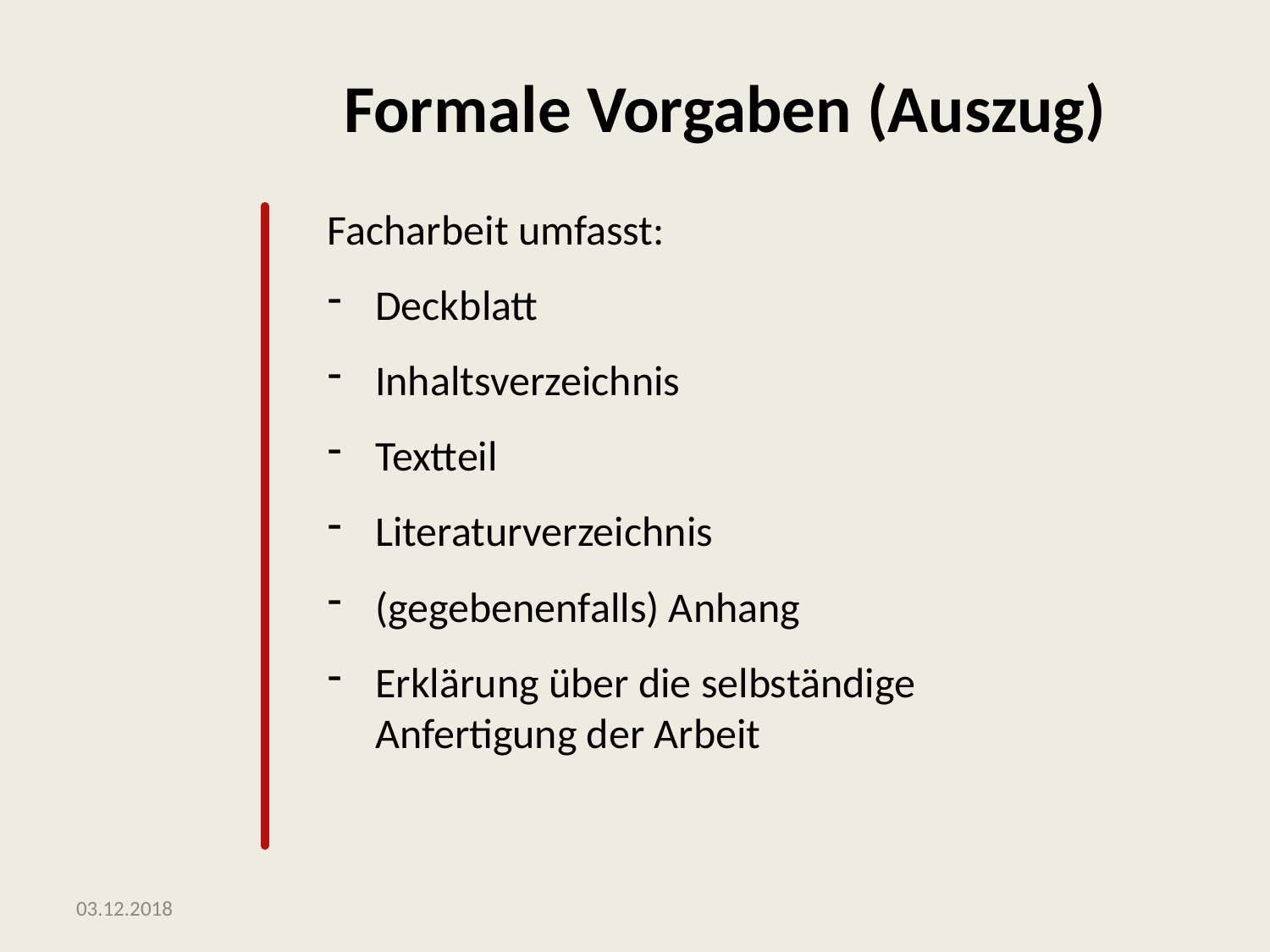

# Formale Vorgaben (Auszug)
Facharbeit umfasst:
Deckblatt
Inhaltsverzeichnis
Textteil
Literaturverzeichnis
(gegebenenfalls) Anhang
Erklärung über die selbständige Anfertigung der Arbeit

03.12.2018